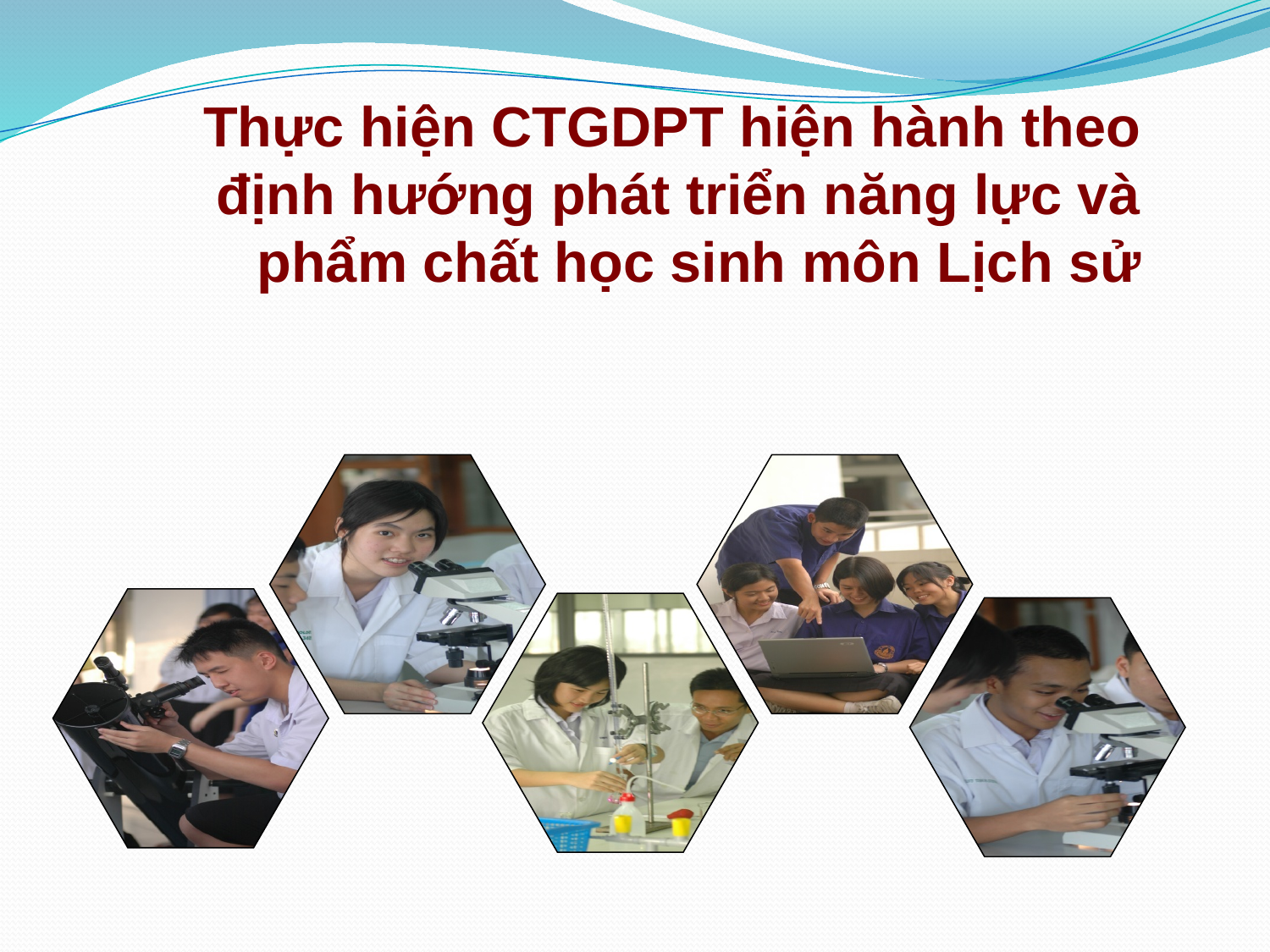

Thực hiện CTGDPT hiện hành theo định hướng phát triển năng lực và phẩm chất học sinh môn Lịch sử